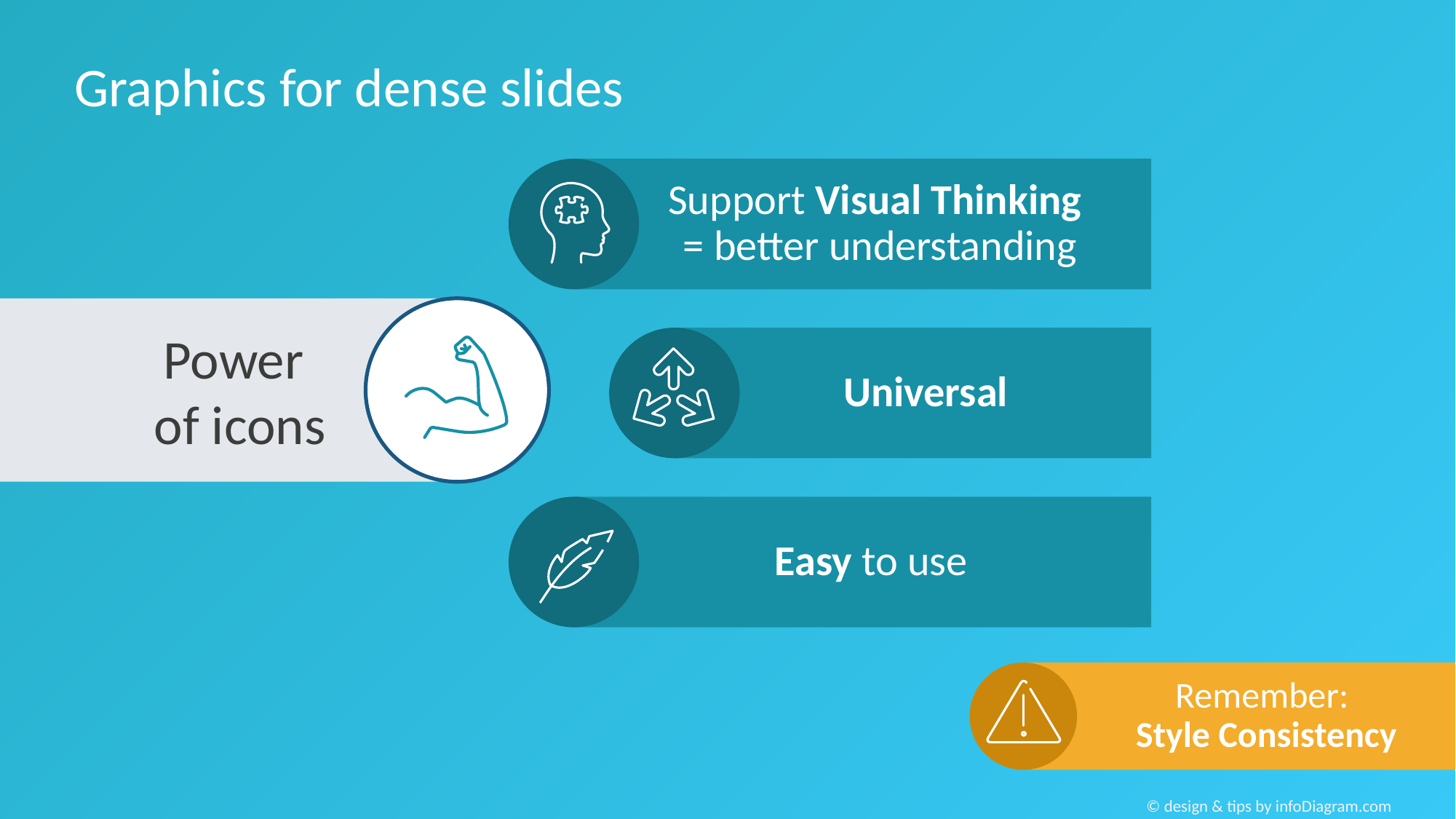

# Graphics for dense slides
Support Visual Thinking
= better understanding

Power
of icons
Universal

Easy to use

Remember:
Style Consistency